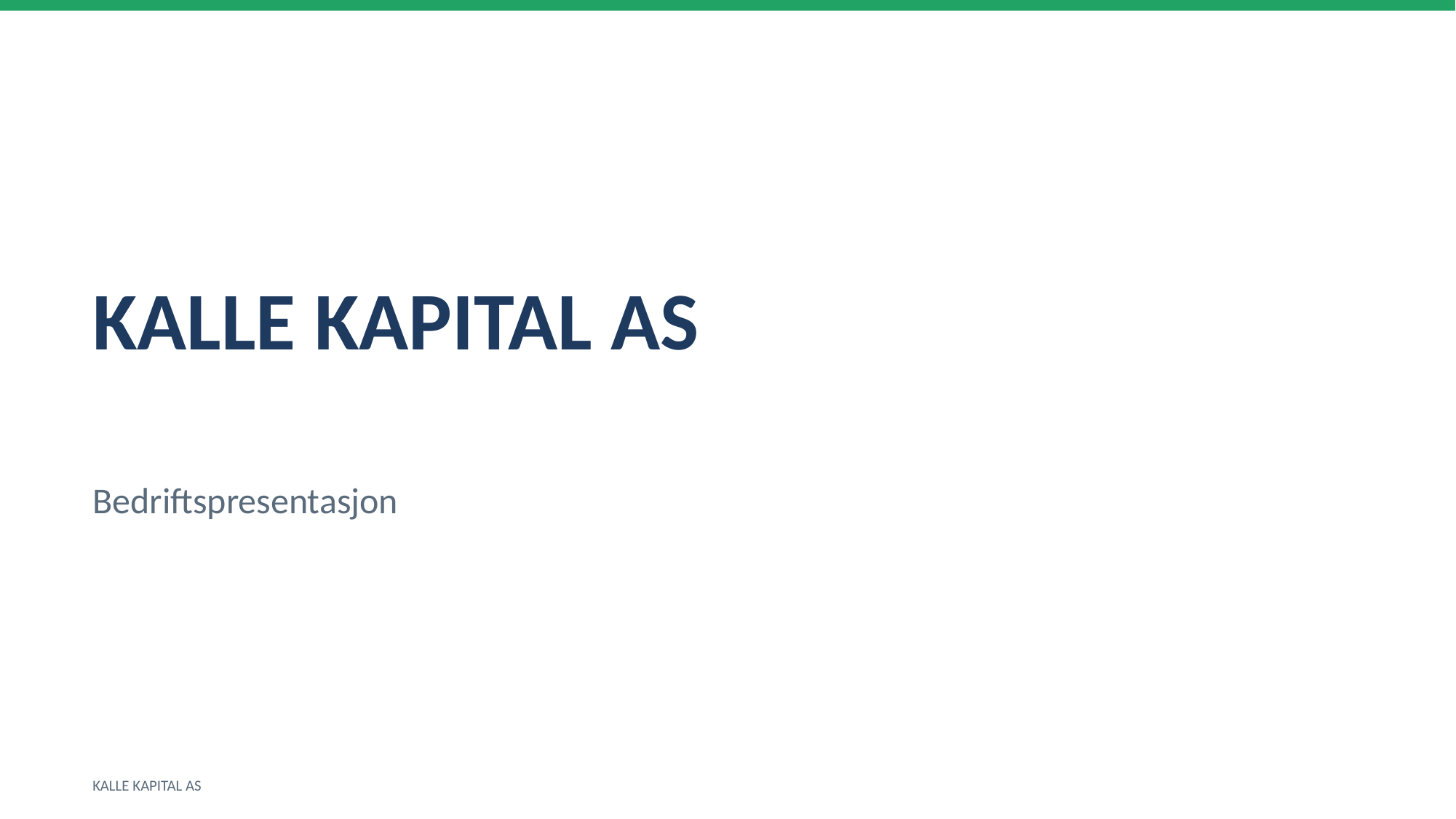

KALLE KAPITAL AS
Bedriftspresentasjon
KALLE KAPITAL AS